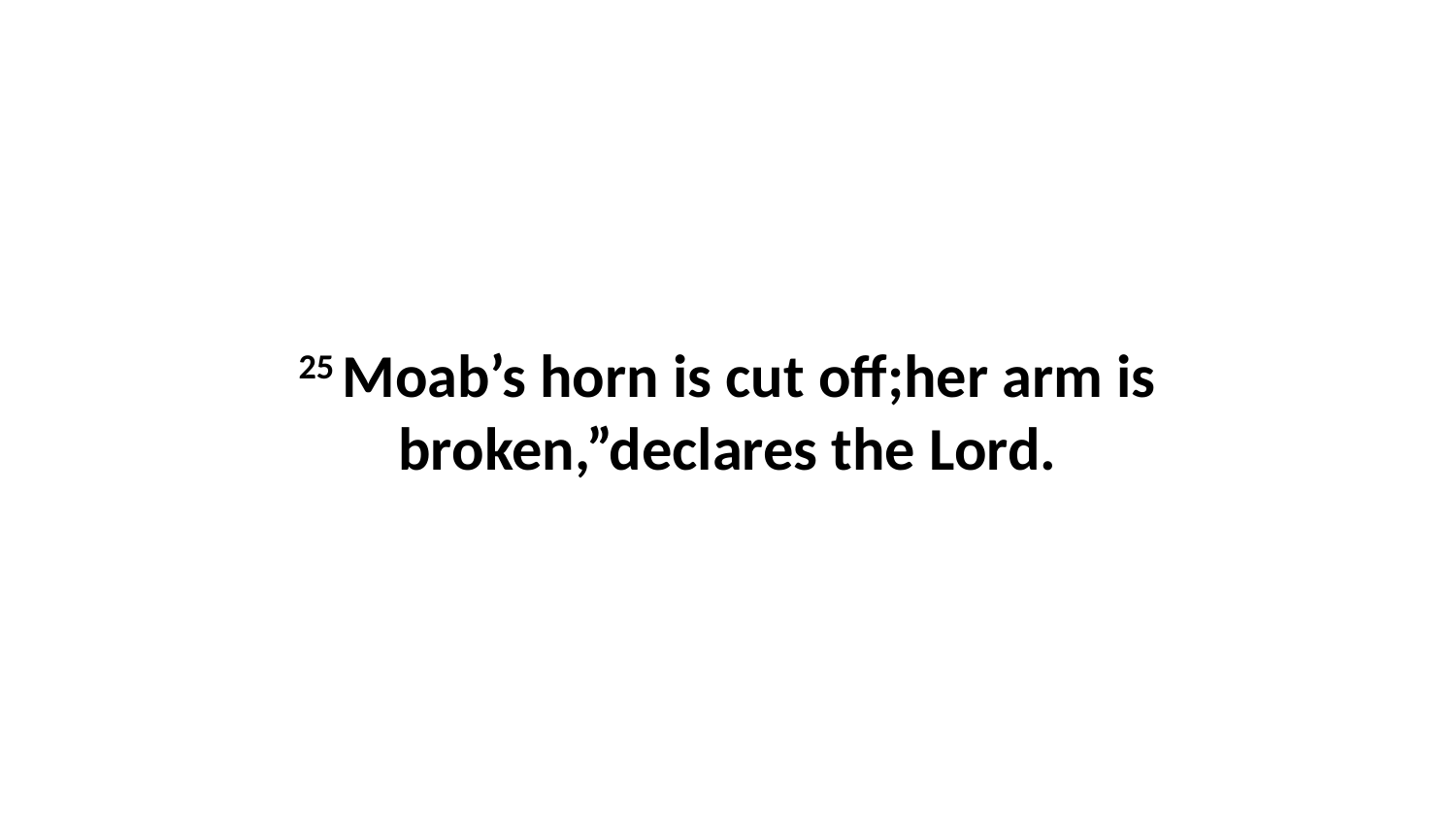

25 Moab’s horn is cut off;her arm is broken,”declares the Lord.